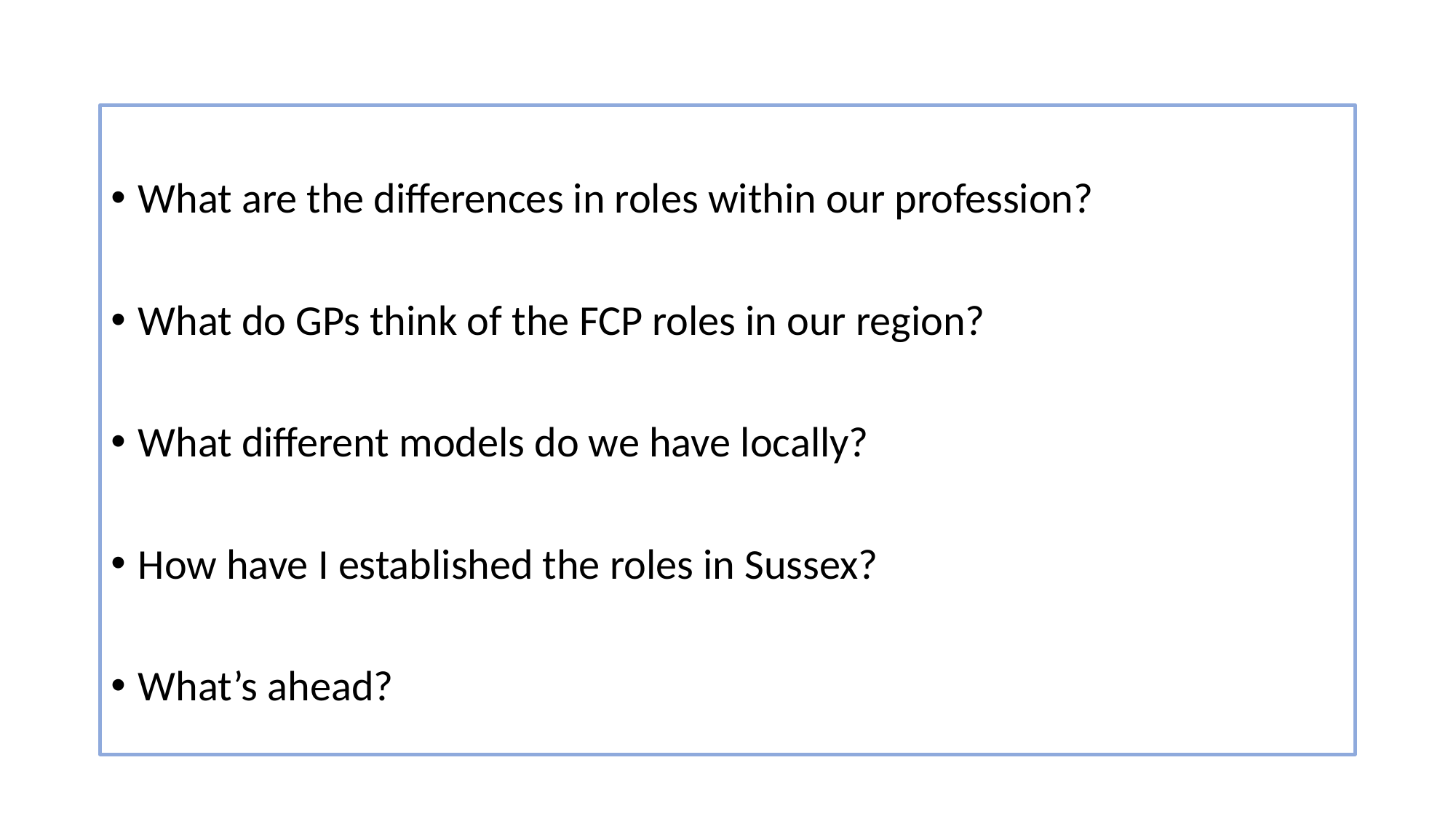

What are the differences in roles within our profession?

What do GPs think of the FCP roles in our region?

What different models do we have locally?

How have I established the roles in Sussex?

What’s ahead?